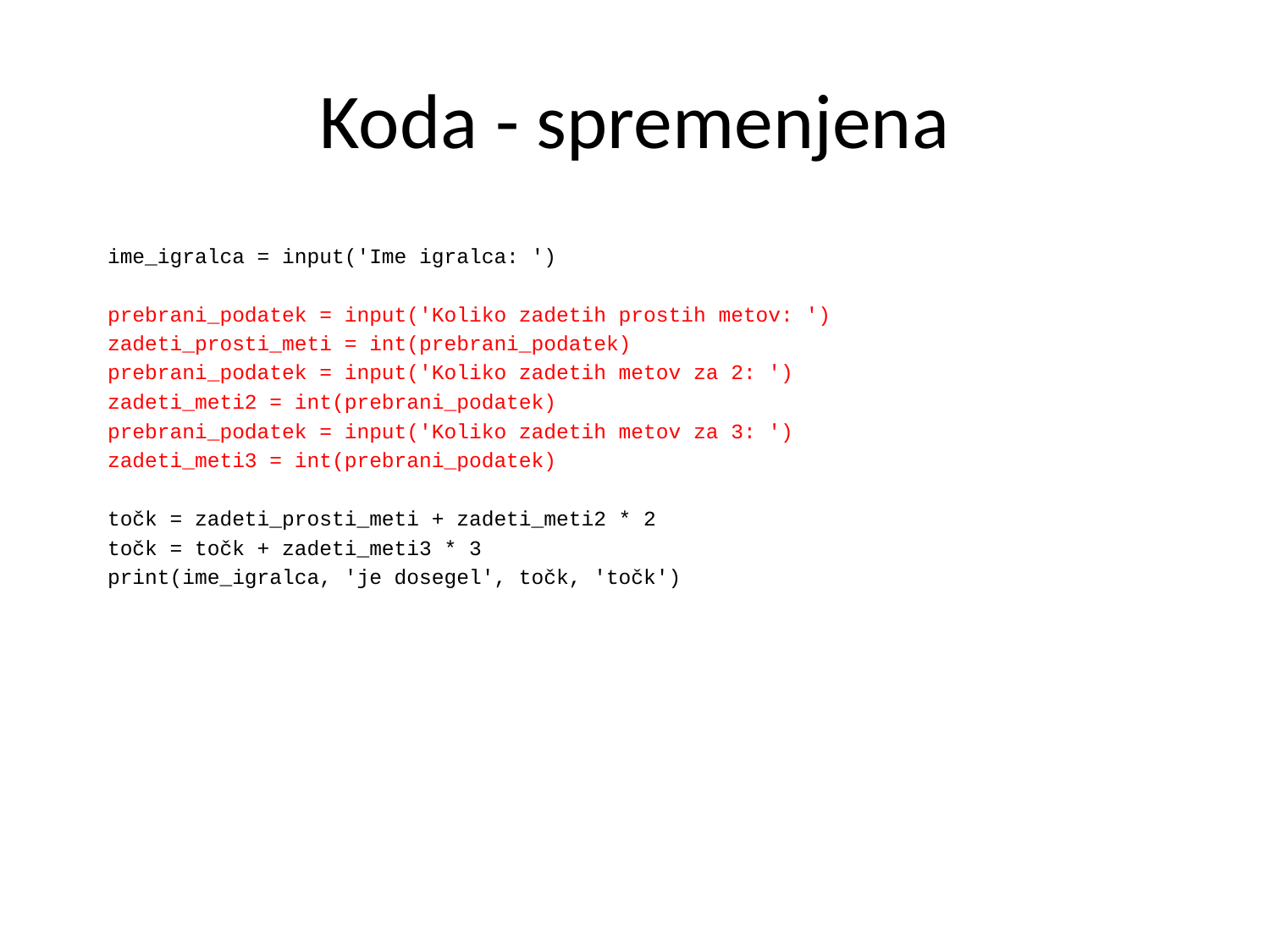

# Koda - spremenjena
ime_igralca = input('Ime igralca: ')

prebrani_podatek = input('Koliko zadetih prostih metov: ')
zadeti_prosti_meti = int(prebrani_podatek)
prebrani_podatek = input('Koliko zadetih metov za 2: ')
zadeti_meti2 = int(prebrani_podatek)
prebrani_podatek = input('Koliko zadetih metov za 3: ')
zadeti_meti3 = int(prebrani_podatek)

točk = zadeti_prosti_meti + zadeti_meti2 * 2
točk = točk + zadeti_meti3 * 3
print(ime_igralca, 'je dosegel', točk, 'točk')